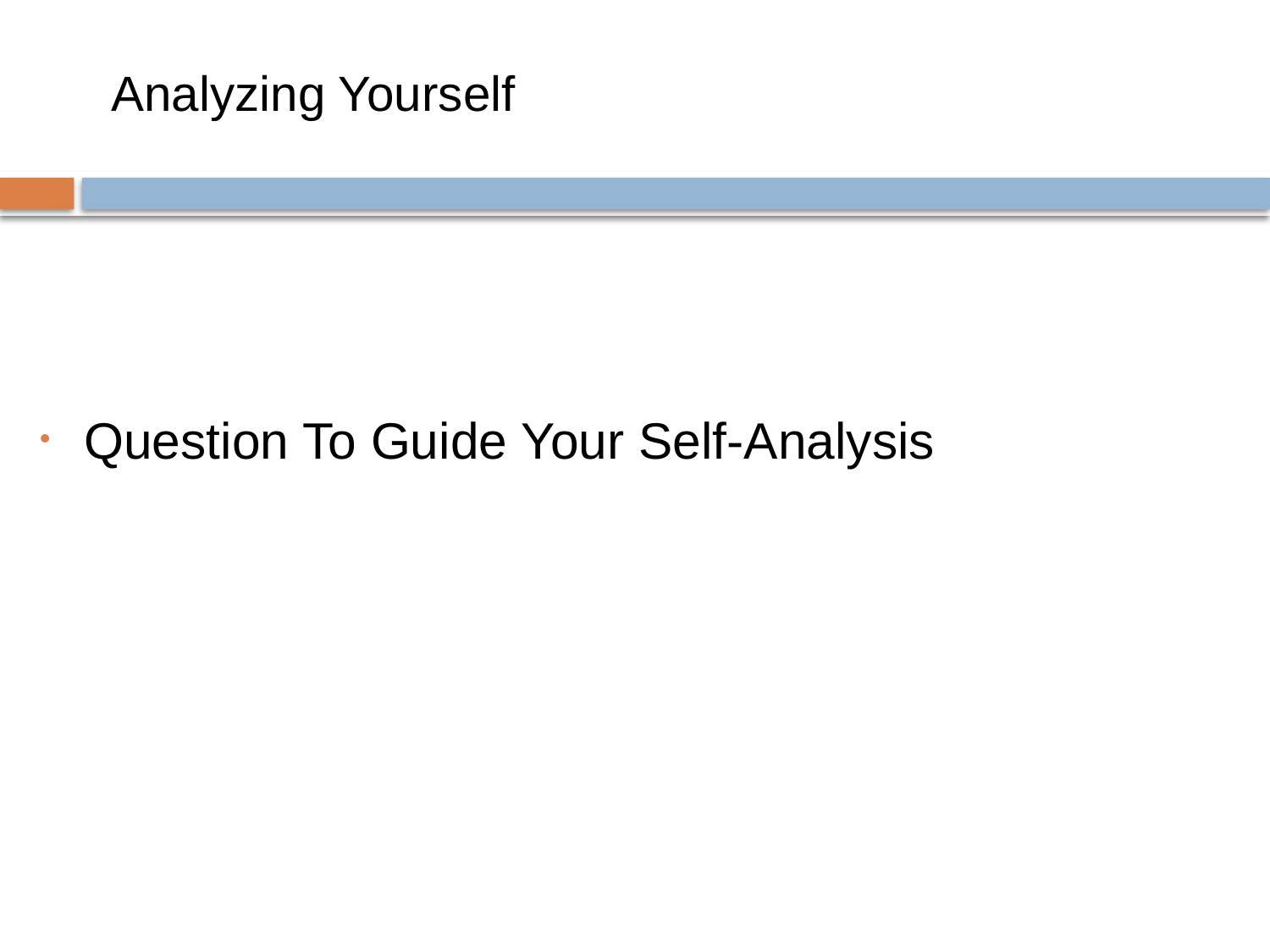

# Analyzing Yourself

Question To Guide Your Self-Analysis